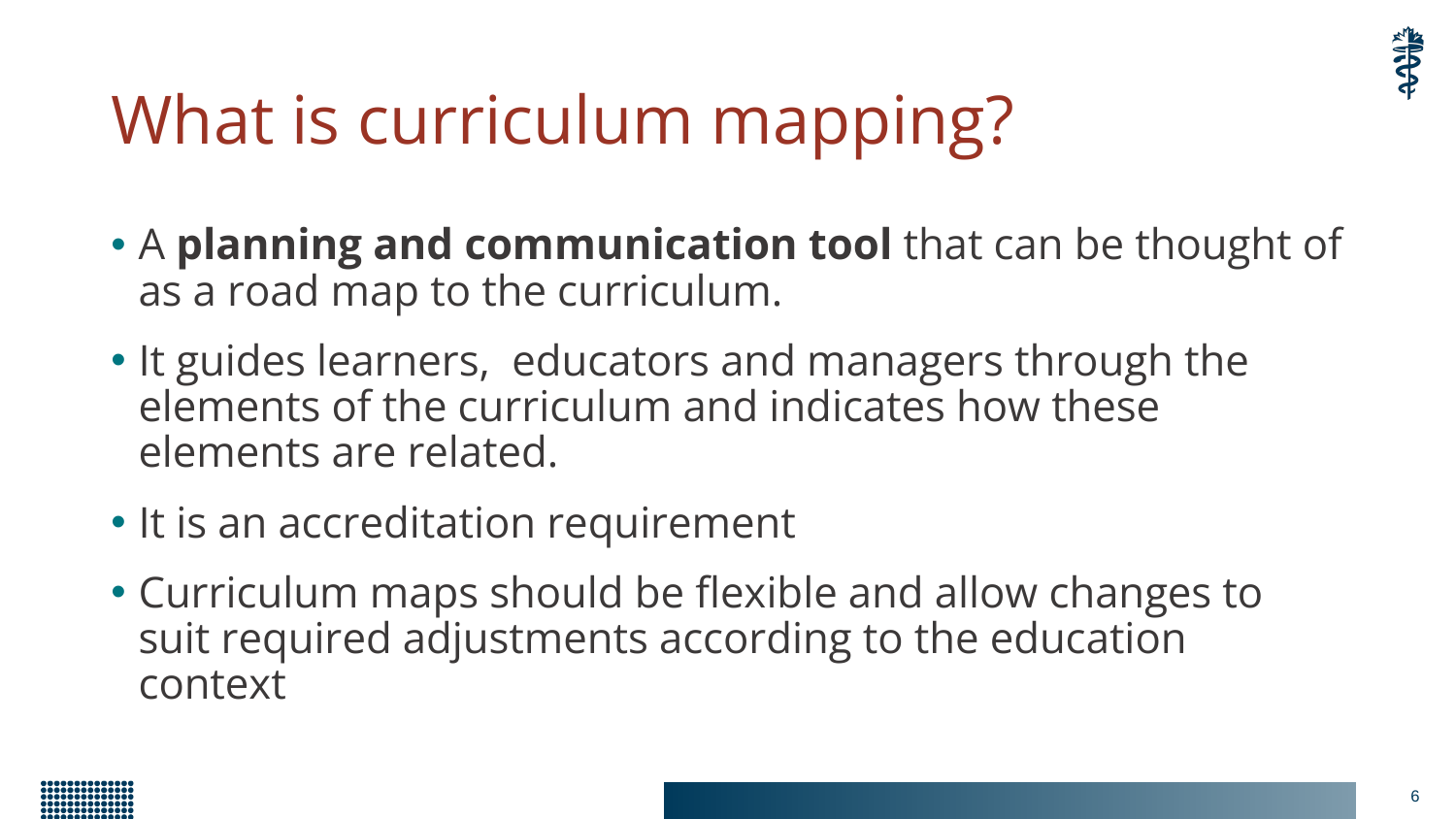

# What is curriculum mapping?
A planning and communication tool that can be thought of as a road map to the curriculum.
It guides learners,  educators and managers through the elements of the curriculum and indicates how these elements are related.
It is an accreditation requirement
Curriculum maps should be flexible and allow changes to suit required adjustments according to the education context

6